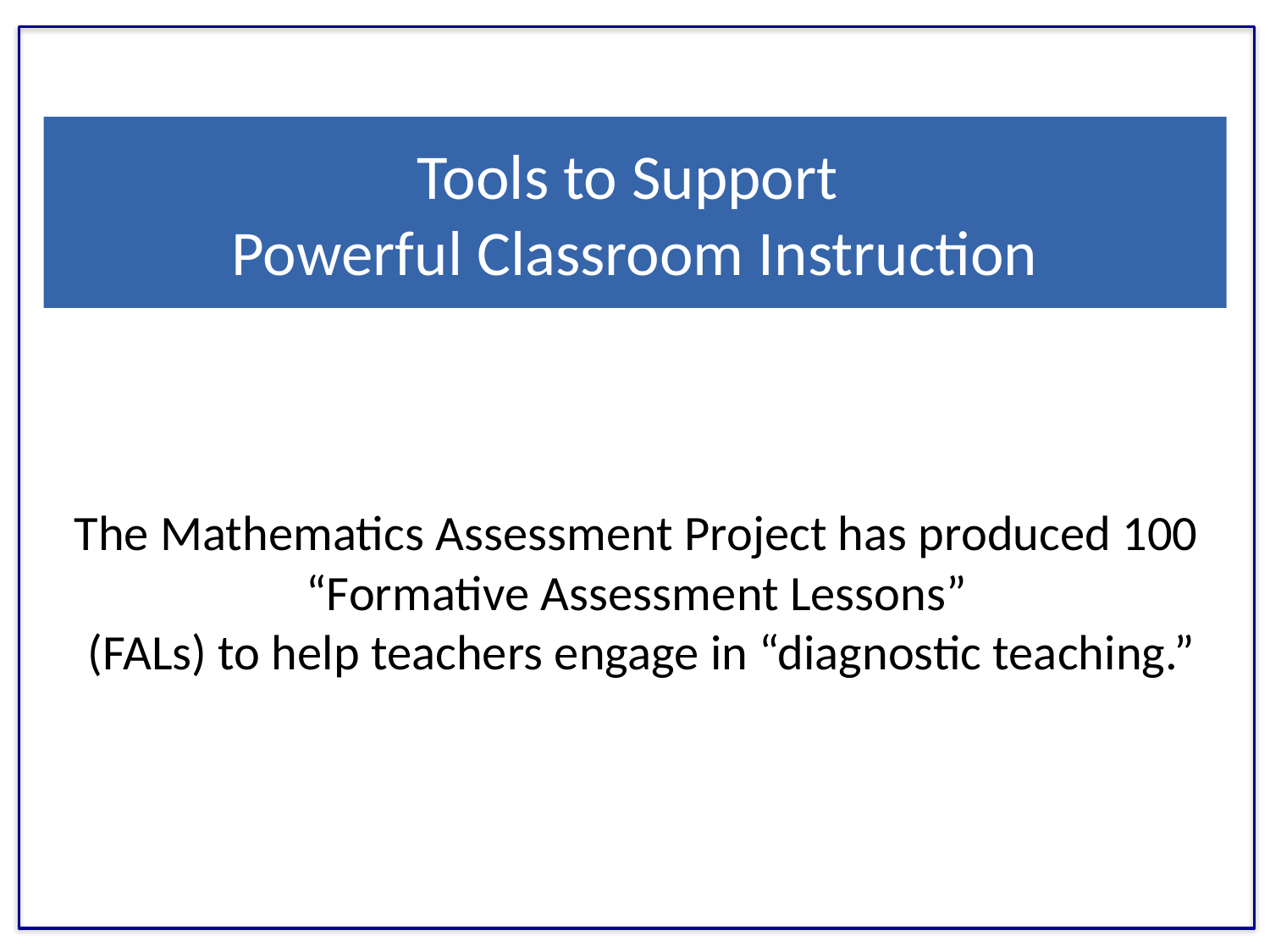

Tools to Support
Powerful Classroom Instruction
# The Mathematics Assessment Project has produced 100 “Formative Assessment Lessons” (FALs) to help teachers engage in “diagnostic teaching.”